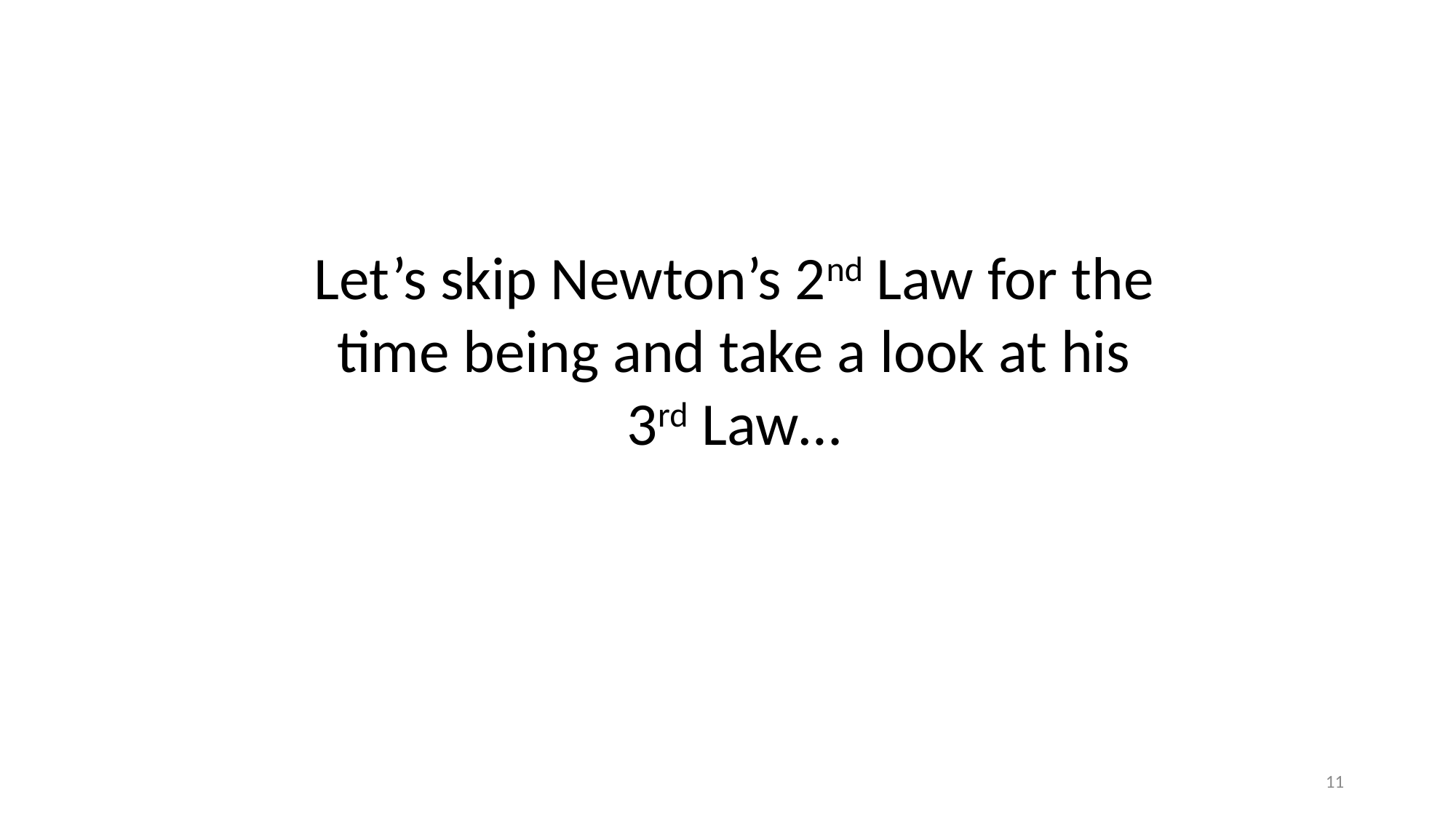

Let’s skip Newton’s 2nd Law for the time being and take a look at his 3rd Law…
11